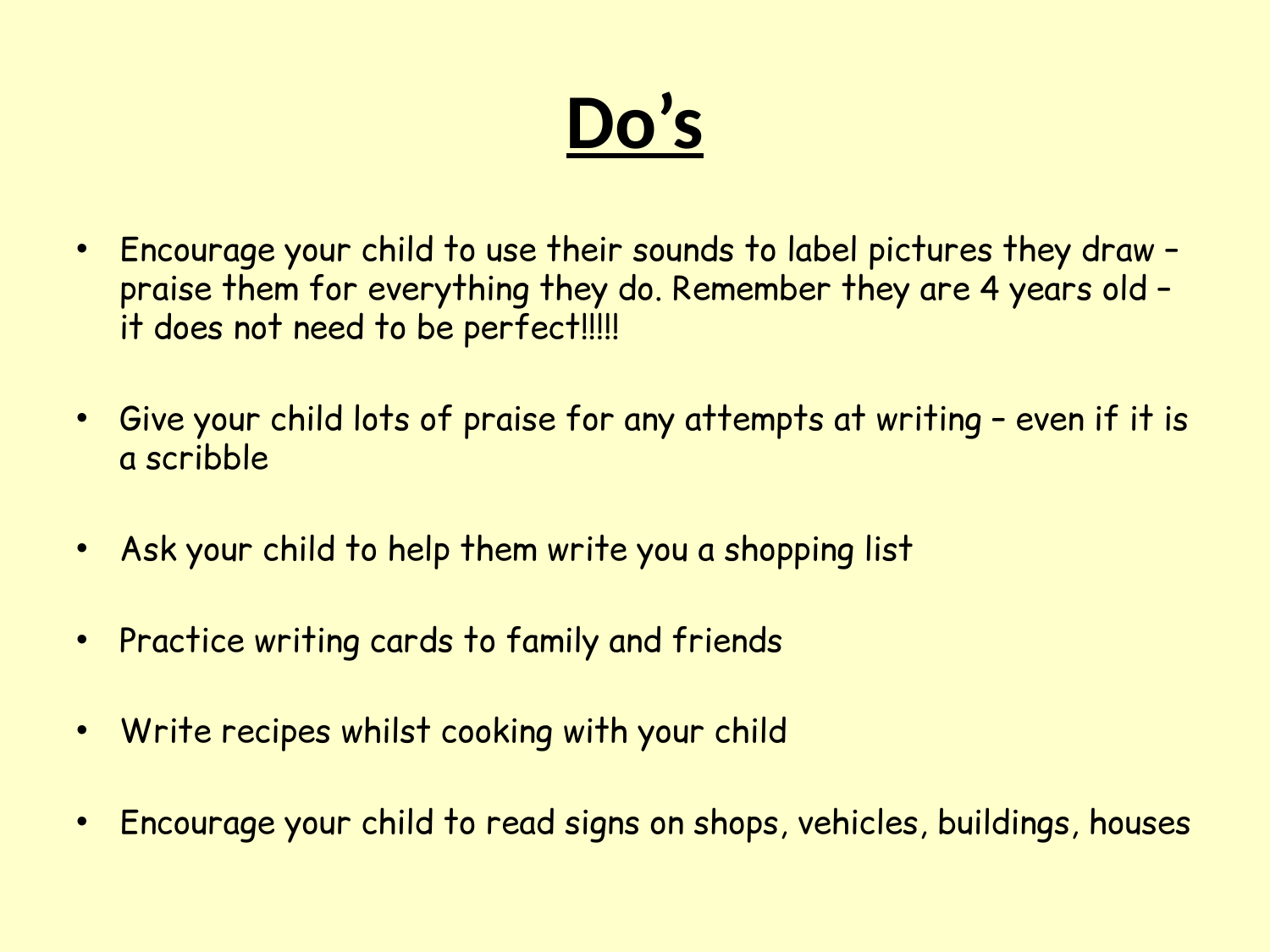

# Do’s
Encourage your child to use their sounds to label pictures they draw – praise them for everything they do. Remember they are 4 years old – it does not need to be perfect!!!!!

Give your child lots of praise for any attempts at writing – even if it is a scribble

Ask your child to help them write you a shopping list

Practice writing cards to family and friends

Write recipes whilst cooking with your child

Encourage your child to read signs on shops, vehicles, buildings, houses